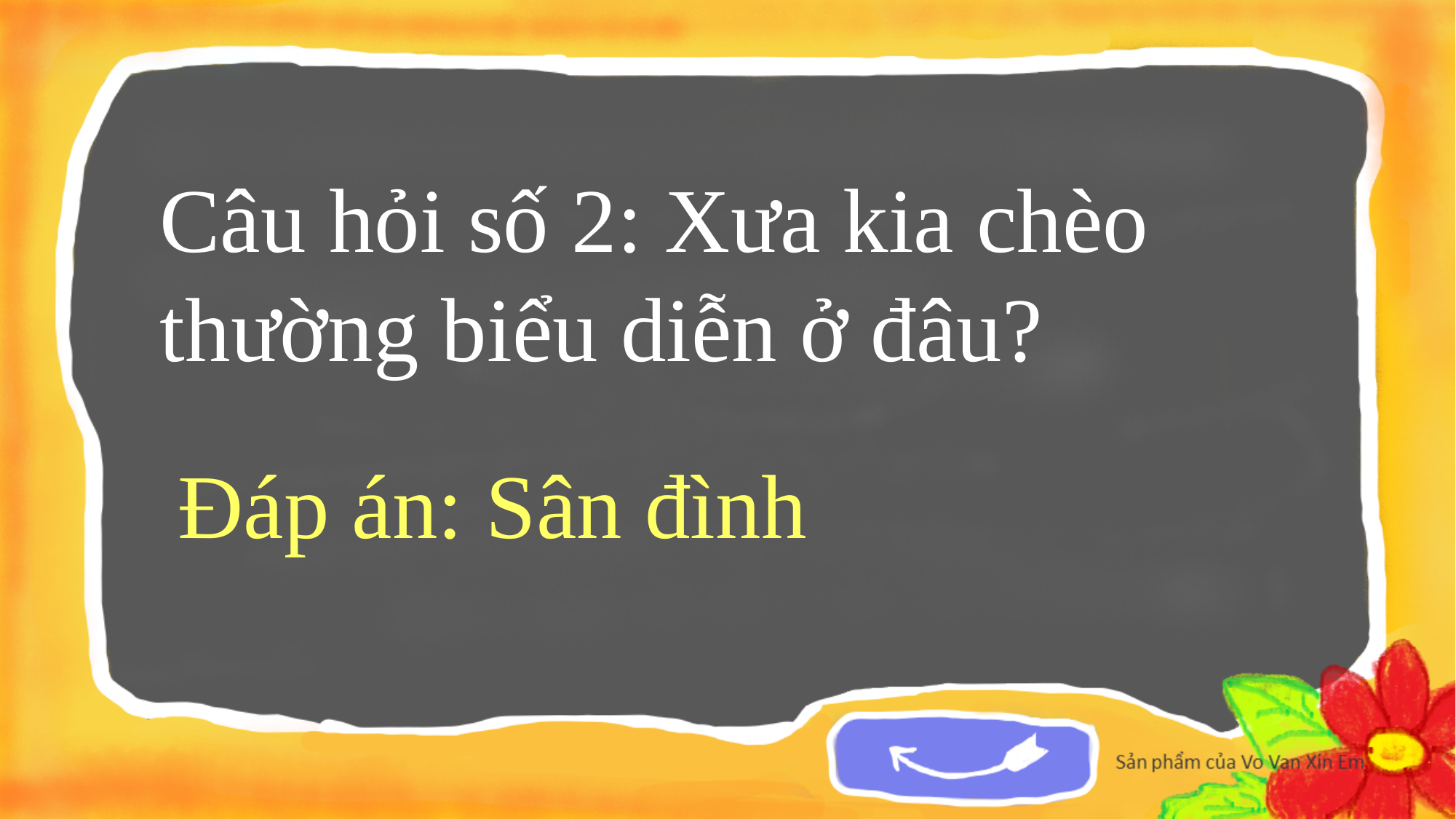

Câu hỏi số 2: Xưa kia chèo thường biểu diễn ở đâu?
Đáp án: Sân đình